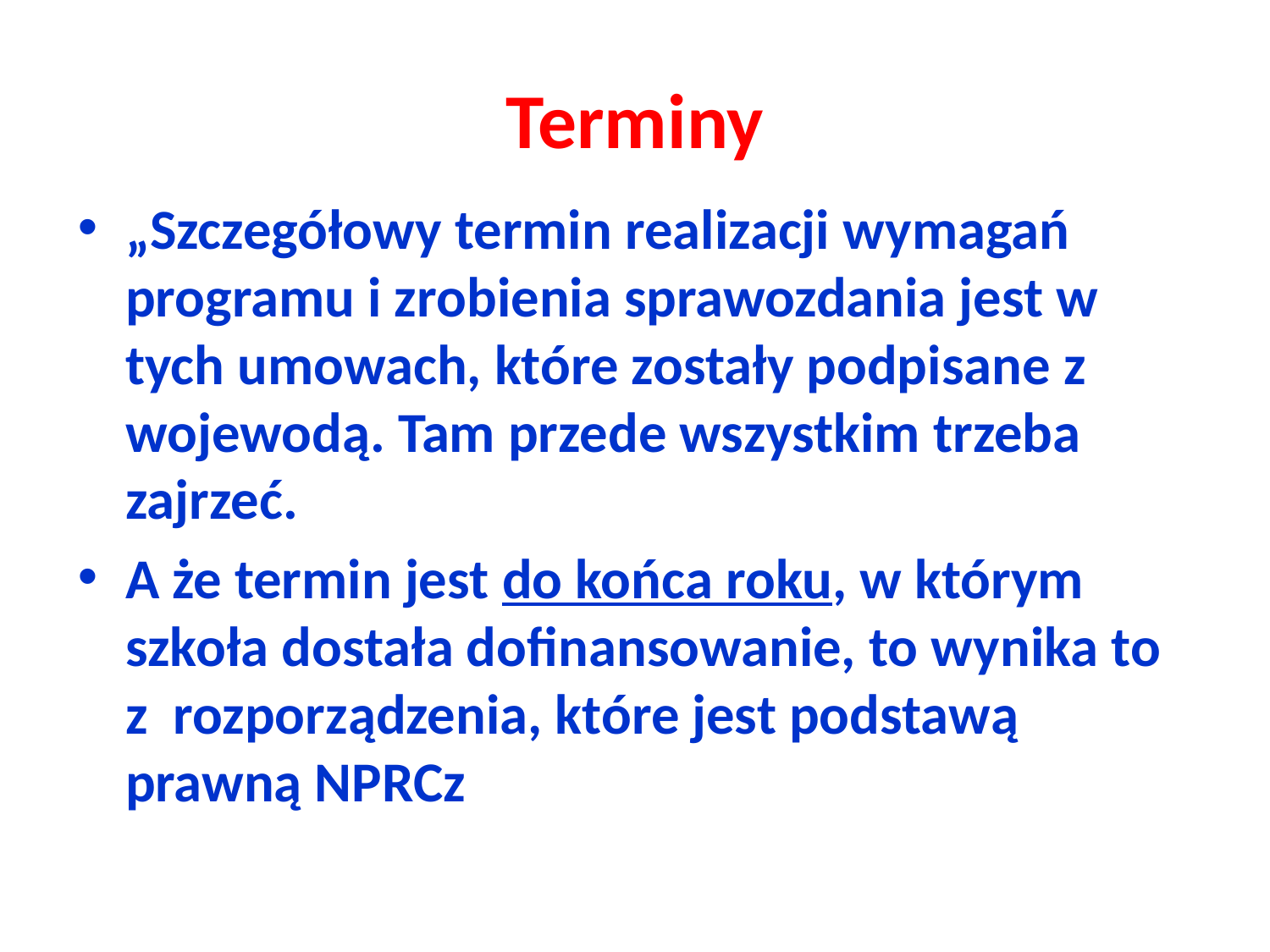

# Terminy
„Szczegółowy termin realizacji wymagań programu i zrobienia sprawozdania jest w tych umowach, które zostały podpisane z wojewodą. Tam przede wszystkim trzeba zajrzeć.
A że termin jest do końca roku, w którym szkoła dostała dofinansowanie, to wynika to z  rozporządzenia, które jest podstawą prawną NPRCz